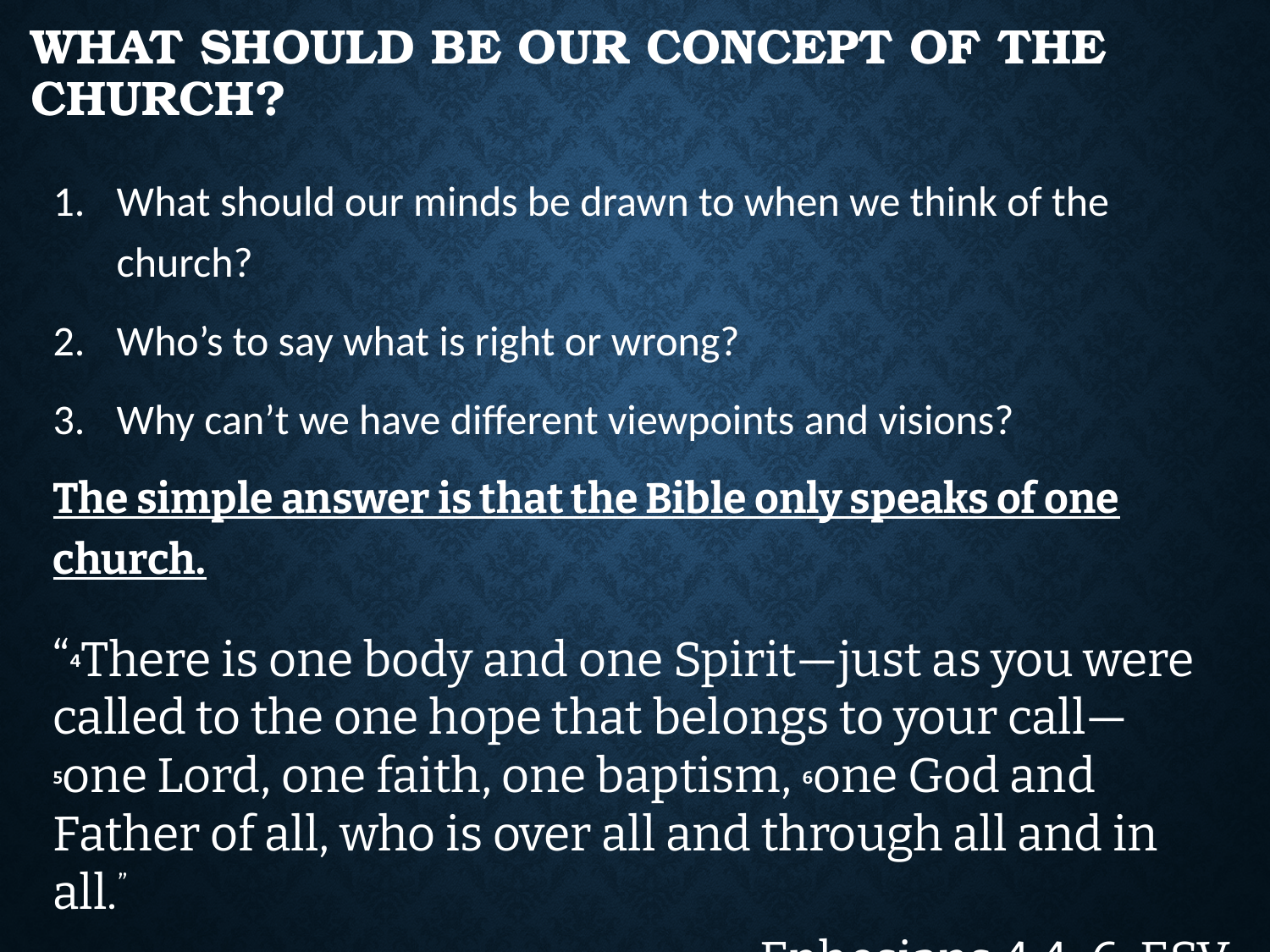

# What should be our concept of the church?
What should our minds be drawn to when we think of the church?
Who’s to say what is right or wrong?
Why can’t we have different viewpoints and visions?
The simple answer is that the Bible only speaks of one church.
“4There is one body and one Spirit—just as you were called to the one hope that belongs to your call—
5one Lord, one faith, one baptism, 6one God and Father of all, who is over all and through all and in all.”
 - Ephesians 4:4-6, ESV